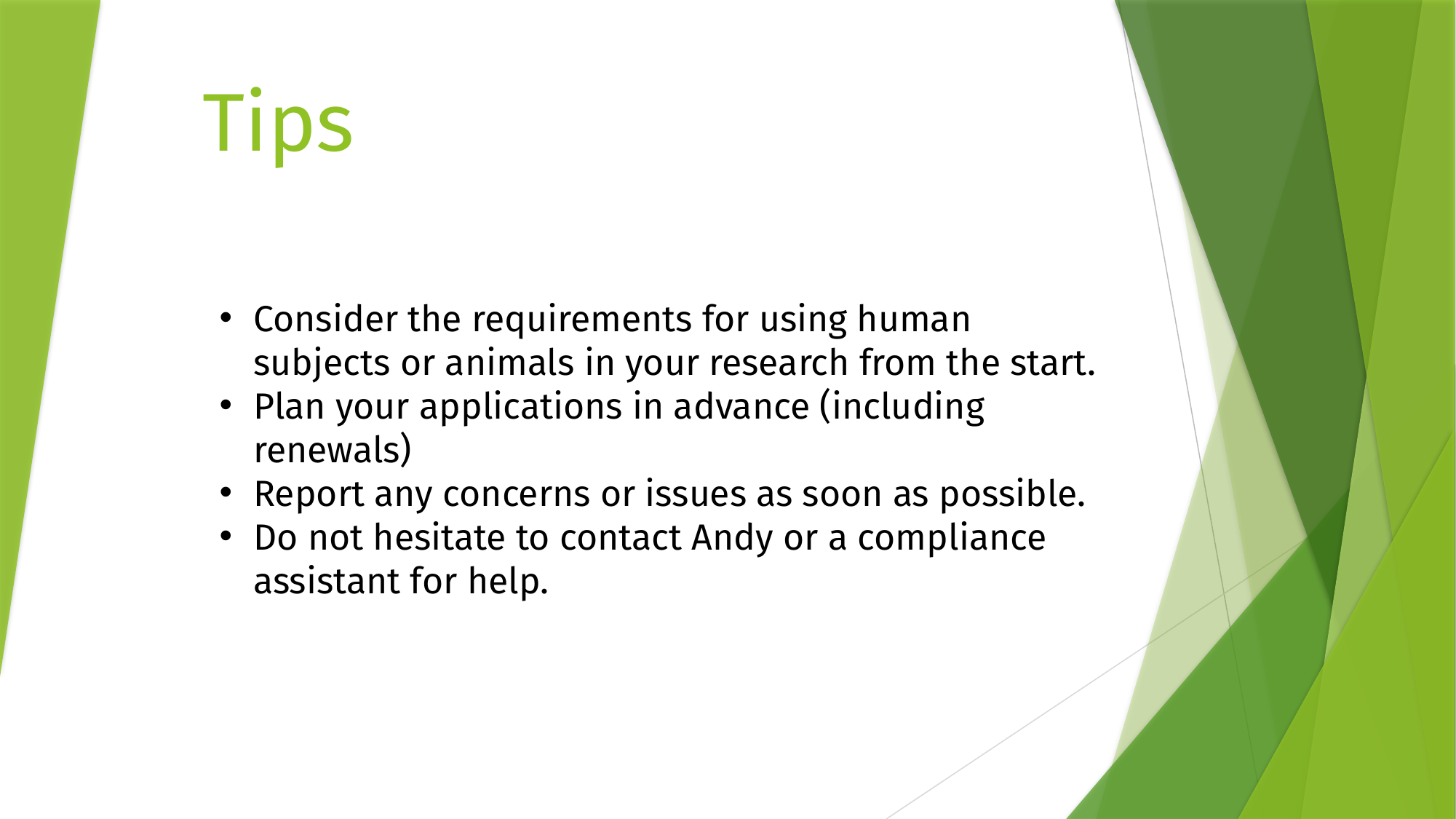

# Tips
Consider the requirements for using human subjects or animals in your research from the start.
Plan your applications in advance (including renewals)
Report any concerns or issues as soon as possible.
Do not hesitate to contact Andy or a compliance assistant for help.